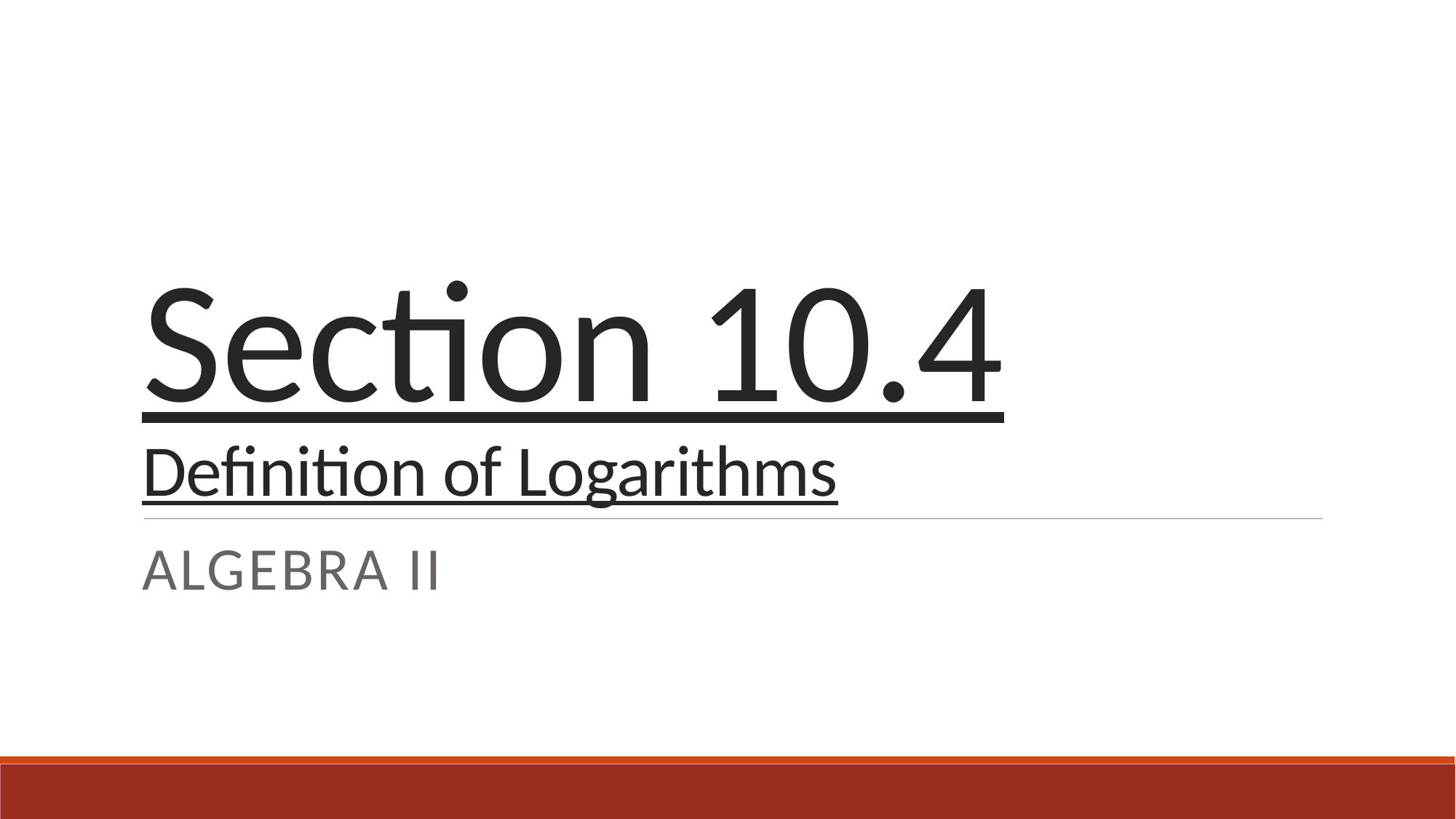

# Section 10.4 Definition of Logarithms

Algebra II